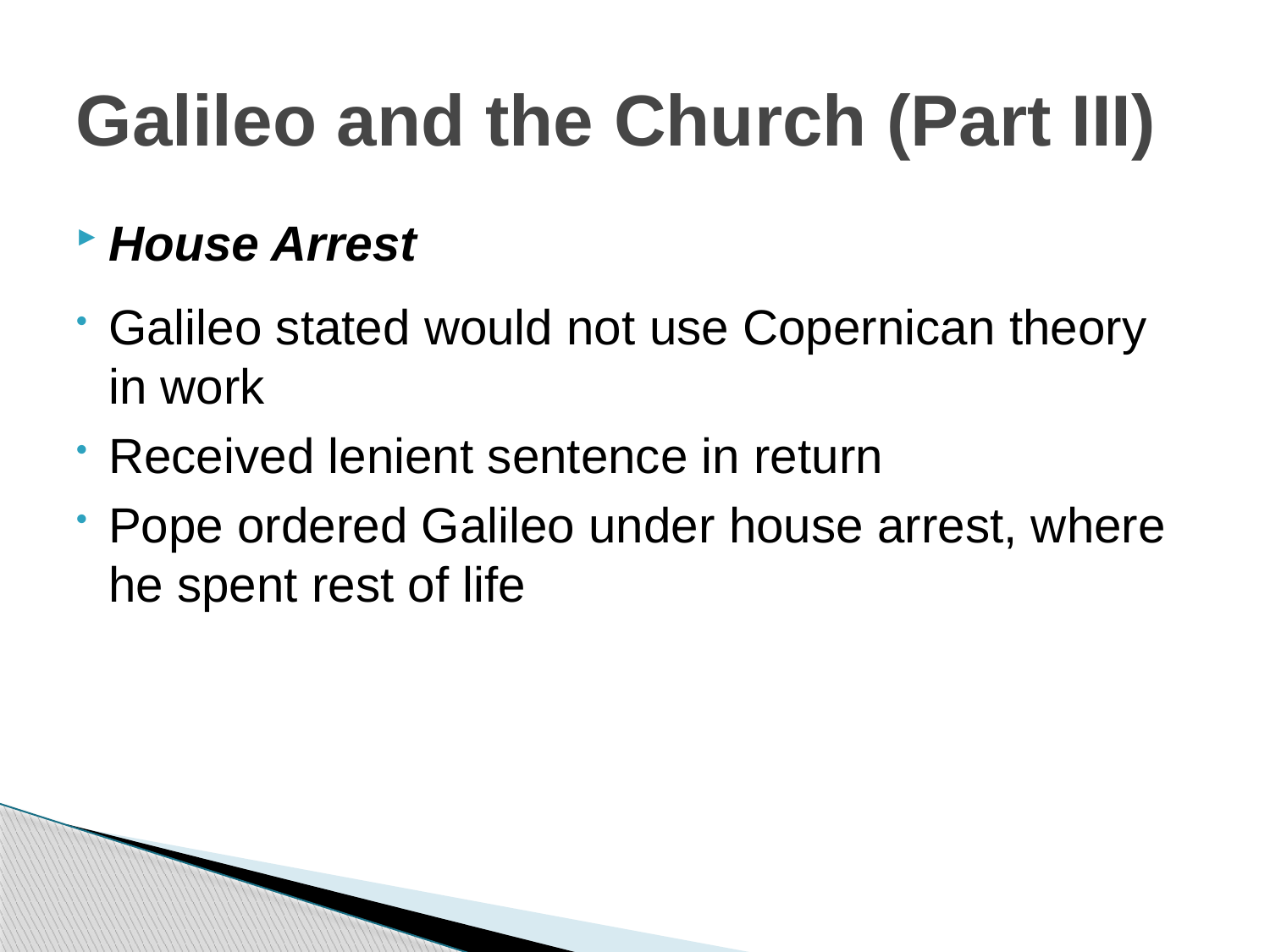

# Galileo and the Church (Part III)
House Arrest
Galileo stated would not use Copernican theory in work
Received lenient sentence in return
Pope ordered Galileo under house arrest, where he spent rest of life